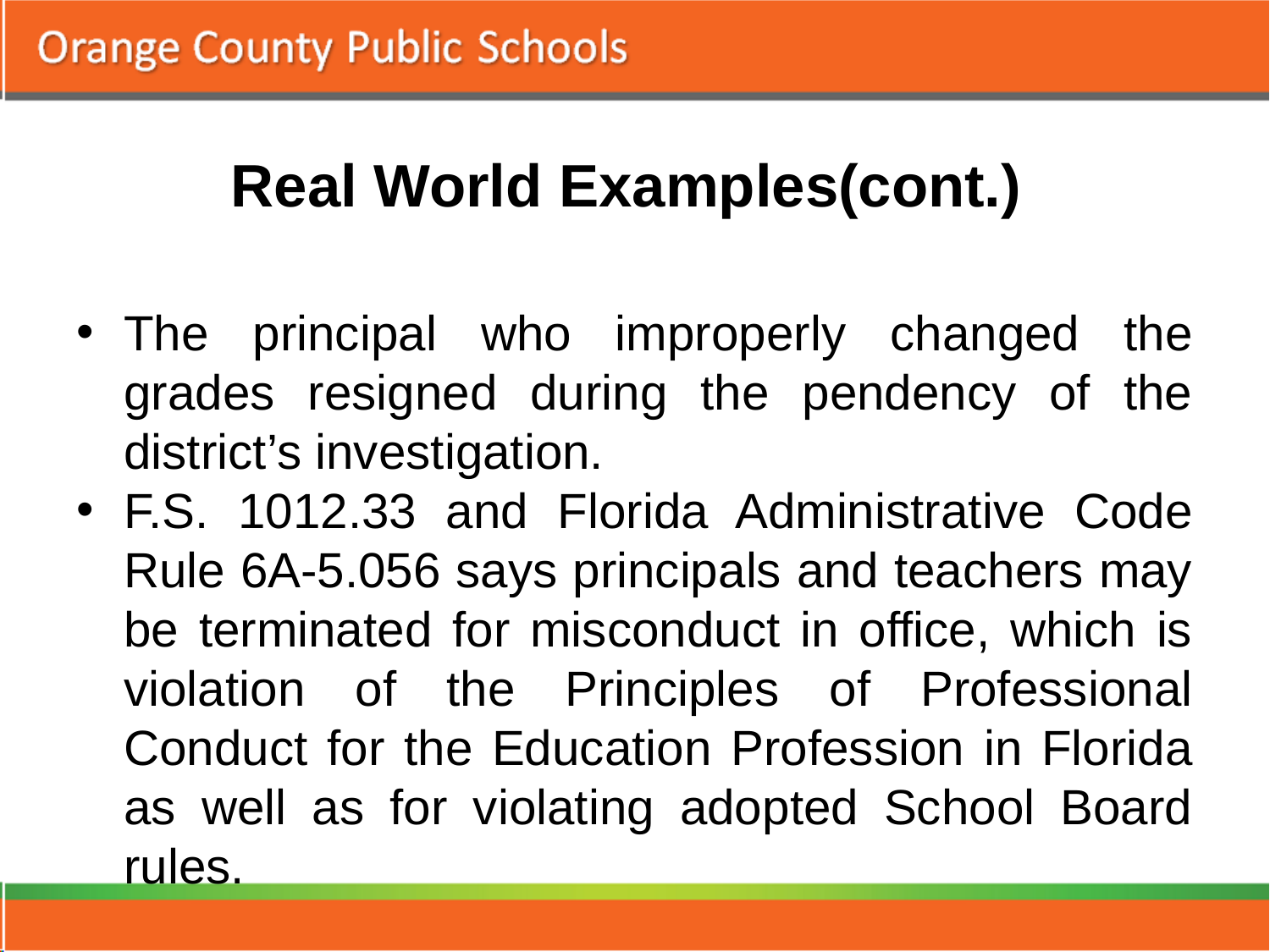

# Real World Examples(cont.)
The principal who improperly changed the grades resigned during the pendency of the district’s investigation.
F.S. 1012.33 and Florida Administrative Code Rule 6A-5.056 says principals and teachers may be terminated for misconduct in office, which is violation of the Principles of Professional Conduct for the Education Profession in Florida as well as for violating adopted School Board rules.